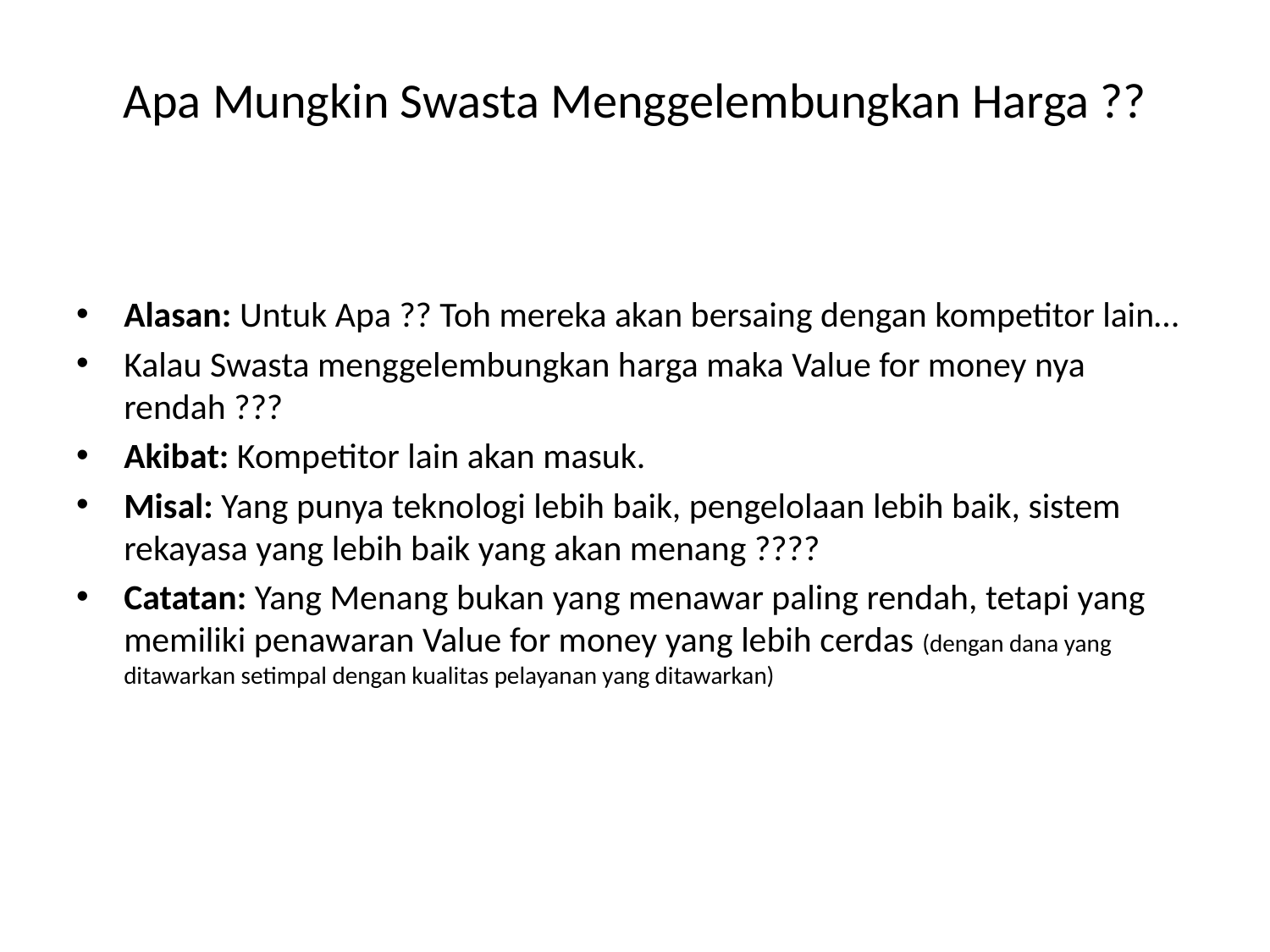

# Apa Mungkin Swasta Menggelembungkan Harga ??
Alasan: Untuk Apa ?? Toh mereka akan bersaing dengan kompetitor lain…
Kalau Swasta menggelembungkan harga maka Value for money nya rendah ???
Akibat: Kompetitor lain akan masuk.
Misal: Yang punya teknologi lebih baik, pengelolaan lebih baik, sistem rekayasa yang lebih baik yang akan menang ????
Catatan: Yang Menang bukan yang menawar paling rendah, tetapi yang memiliki penawaran Value for money yang lebih cerdas (dengan dana yang ditawarkan setimpal dengan kualitas pelayanan yang ditawarkan)